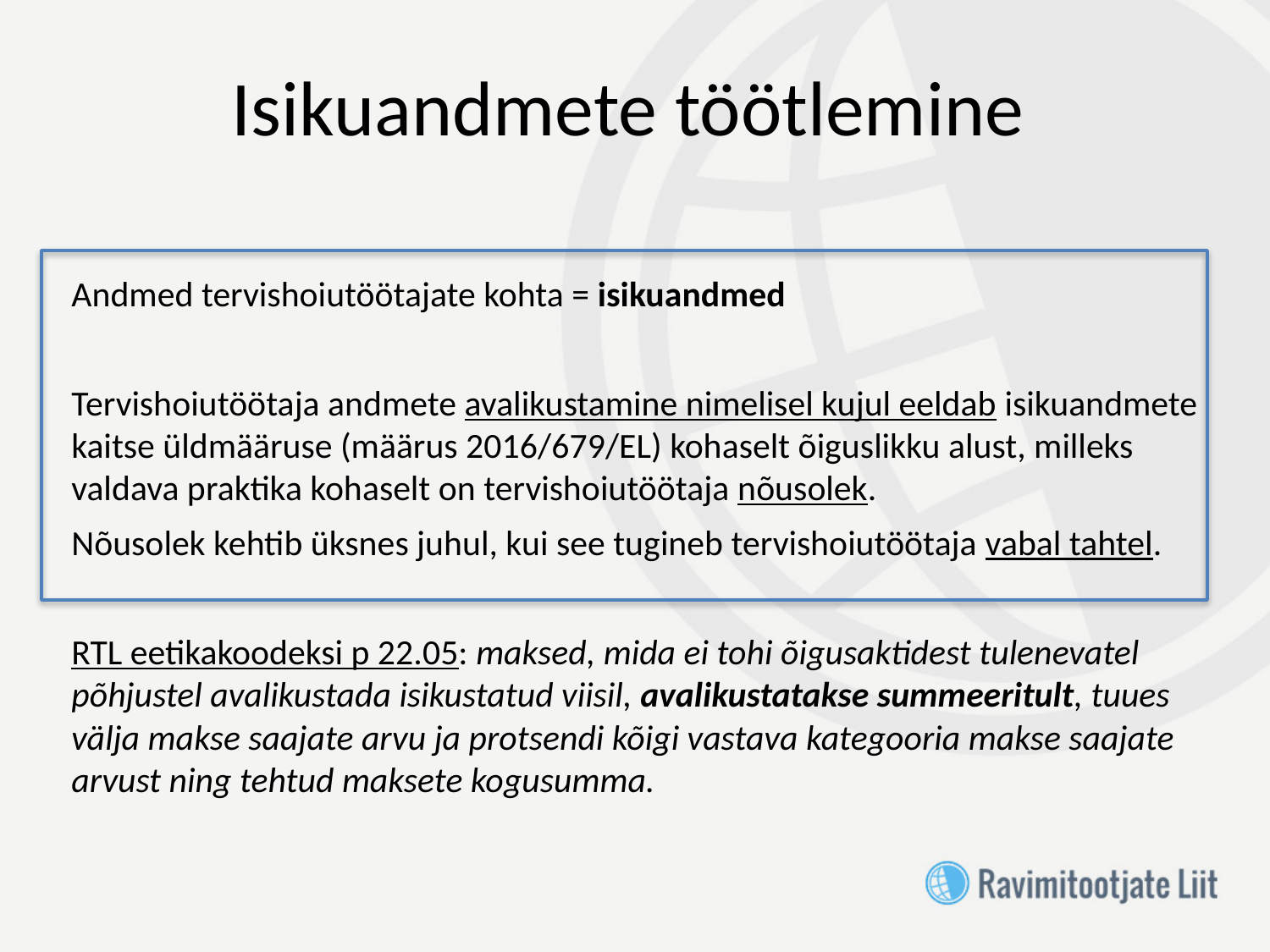

# Isikuandmete töötlemine

Andmed tervishoiutöötajate kohta = isikuandmed

Tervishoiutöötaja andmete avalikustamine nimelisel kujul eeldab isikuandmete kaitse üldmääruse (määrus 2016/679/EL) kohaselt õiguslikku alust, milleks valdava praktika kohaselt on tervishoiutöötaja nõusolek.
Nõusolek kehtib üksnes juhul, kui see tugineb tervishoiutöötaja vabal tahtel.

RTL eetikakoodeksi p 22.05: maksed, mida ei tohi õigusaktidest tulenevatel põhjustel avalikustada isikustatud viisil, avalikustatakse summeeritult, tuues välja makse saajate arvu ja protsendi kõigi vastava kategooria makse saajate arvust ning tehtud maksete kogusumma.